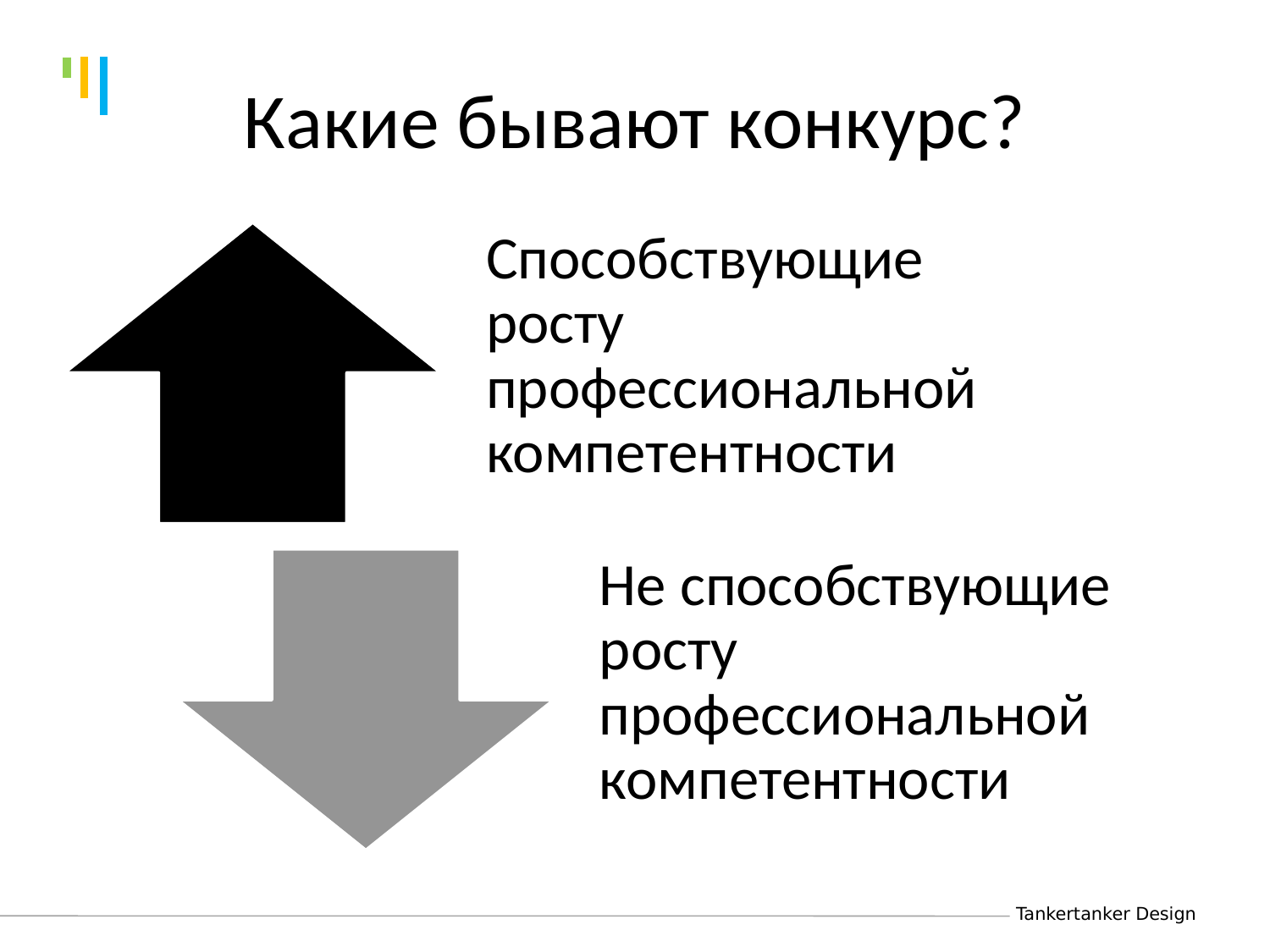

# Какие бывают конкурс?
Способствующие росту профессиональной компетентности
Не способствующие росту профессиональной компетентности